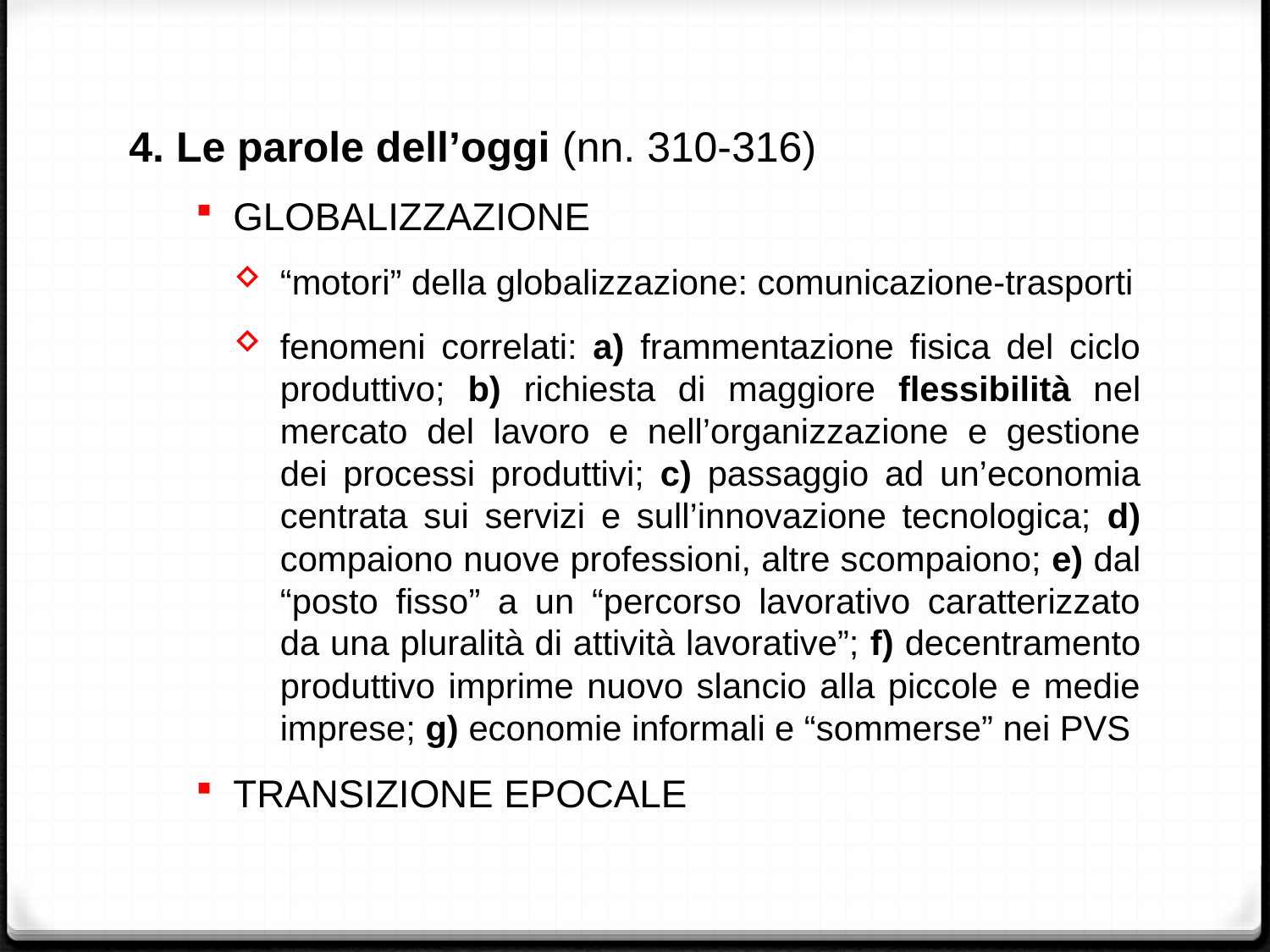

#
4. Le parole dell’oggi (nn. 310-316)
GLOBALIZZAZIONE
“motori” della globalizzazione: comunicazione-trasporti
fenomeni correlati: a) frammentazione fisica del ciclo produttivo; b) richiesta di maggiore flessibilità nel mercato del lavoro e nell’organizzazione e gestione dei processi produttivi; c) passaggio ad un’economia centrata sui servizi e sull’innovazione tecnologica; d) compaiono nuove professioni, altre scompaiono; e) dal “posto fisso” a un “percorso lavorativo caratterizzato da una pluralità di attività lavorative”; f) decentramento produttivo imprime nuovo slancio alla piccole e medie imprese; g) economie informali e “sommerse” nei PVS
TRANSIZIONE EPOCALE